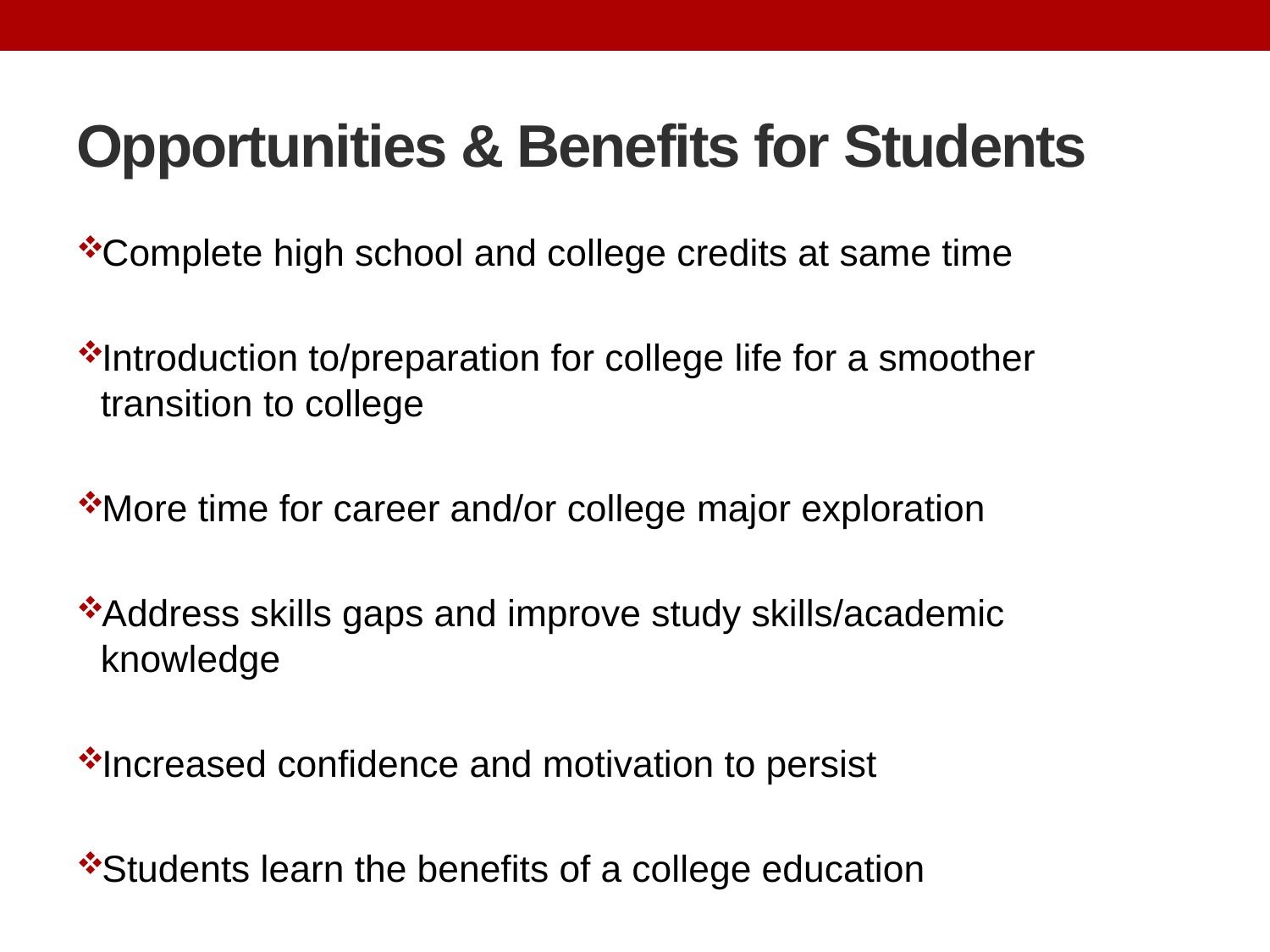

# Opportunities & Benefits for Students
Complete high school and college credits at same time

Introduction to/preparation for college life for a smoother transition to college

More time for career and/or college major exploration

Address skills gaps and improve study skills/academic knowledge

Increased confidence and motivation to persist

Students learn the benefits of a college education